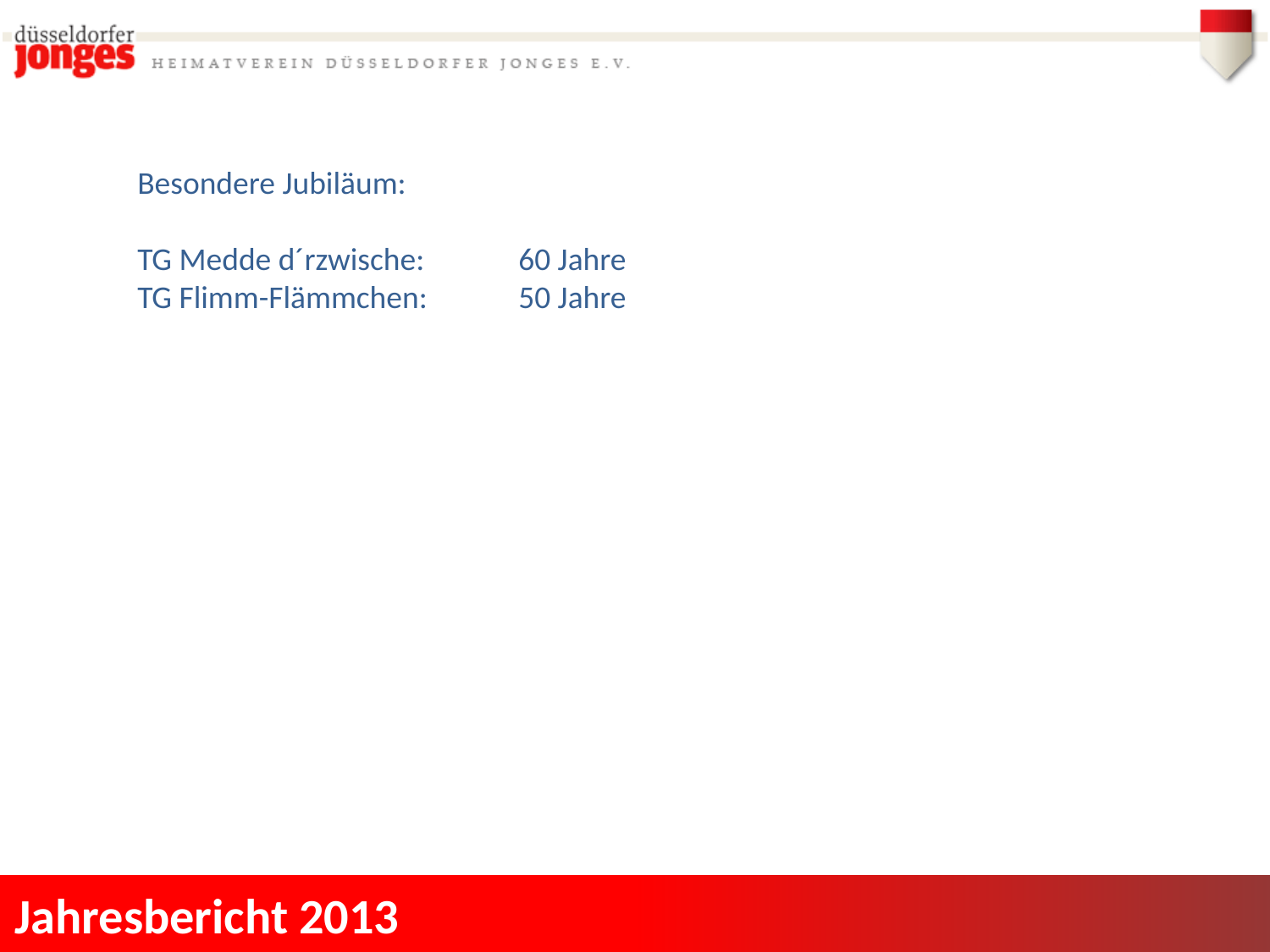

Besondere Jubiläum:

TG Medde d´rzwische:	60 Jahre
TG Flimm-Flämmchen:	50 Jahre